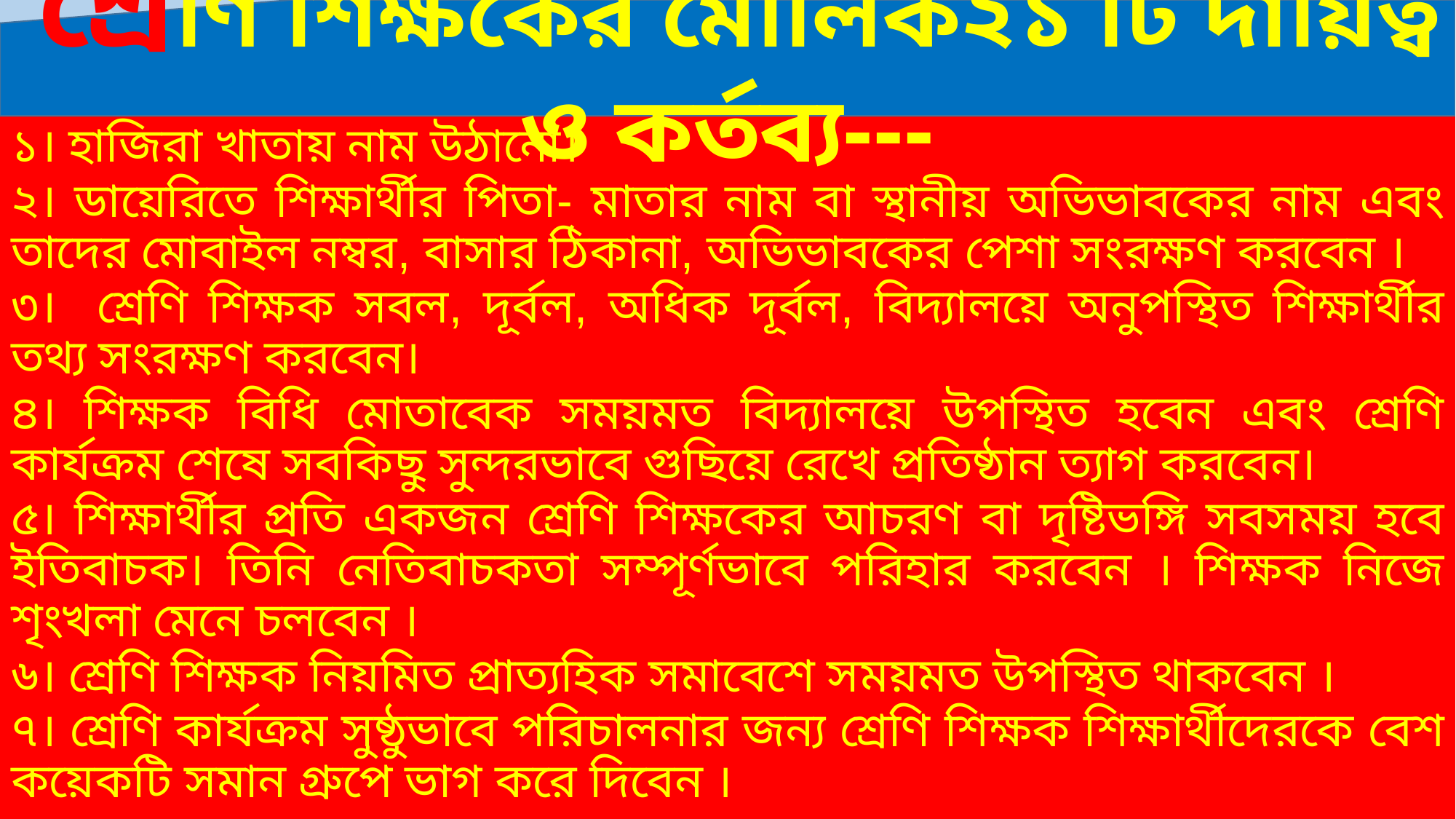

শ্রেণি শিক্ষকের মৌলিক২১ টি দায়িত্ব ও কর্তব্য---

১। হাজিরা খাতায় নাম উঠানো।
২। ডায়েরিতে শিক্ষার্থীর পিতা- মাতার নাম বা স্থানীয় অভিভাবকের নাম এবং তাদের মোবাইল নম্বর, বাসার ঠিকানা, অভিভাবকের পেশা সংরক্ষণ করবেন ।
৩।  শ্রেণি শিক্ষক সবল, দূর্বল, অধিক দূর্বল, বিদ্যালয়ে অনুপস্থিত শিক্ষার্থীর তথ্য সংরক্ষণ করবেন।
৪। শিক্ষক বিধি মোতাবেক সময়মত বিদ্যালয়ে উপস্থিত হবেন এবং শ্রেণি কার্যক্রম শেষে সবকিছু সুন্দরভাবে গুছিয়ে রেখে প্রতিষ্ঠান ত্যাগ করবেন।
৫। শিক্ষার্থীর প্রতি একজন শ্রেণি শিক্ষকের আচরণ বা দৃষ্টিভঙ্গি সবসময় হবে ইতিবাচক। তিনি নেতিবাচকতা সম্পূর্ণভাবে পরিহার করবেন । শিক্ষক নিজে শৃংখলা মেনে চলবেন ।
৬। শ্রেণি শিক্ষক নিয়মিত প্রাত্যহিক সমাবেশে সময়মত উপস্থিত থাকবেন ।
৭। শ্রেণি কার্যক্রম সুষ্ঠুভাবে পরিচালনার জন্য শ্রেণি শিক্ষক শিক্ষার্থীদেরকে বেশ কয়েকটি সমান গ্রুপে ভাগ করে দিবেন ।

ABDULLAH AT TARIQ